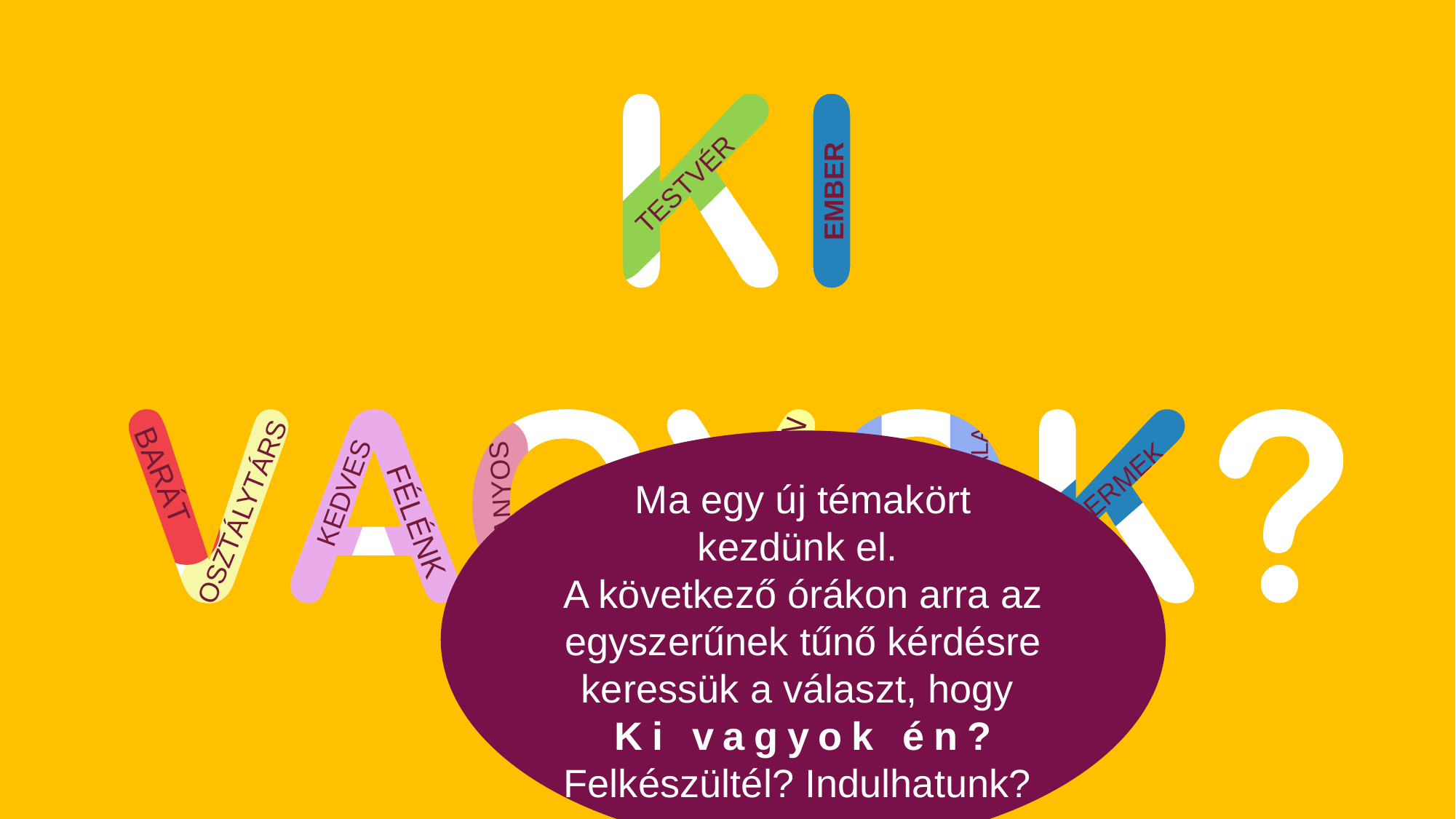

TESTVÉR
EMBER
Ma egy új témakört kezdünk el.
A következő órákon arra az egyszerűnek tűnő kérdésre keressük a választ, hogy
Ki vagyok én?
Felkészültél? Indulhatunk?
BARÁT
ÖNZETLEN
GYERMEK
KEDVES
BOLDOGTALAN
BOLDOG
ARANYOS
OSZTÁLYTÁRS
FÉLÉNK
KAMASZ